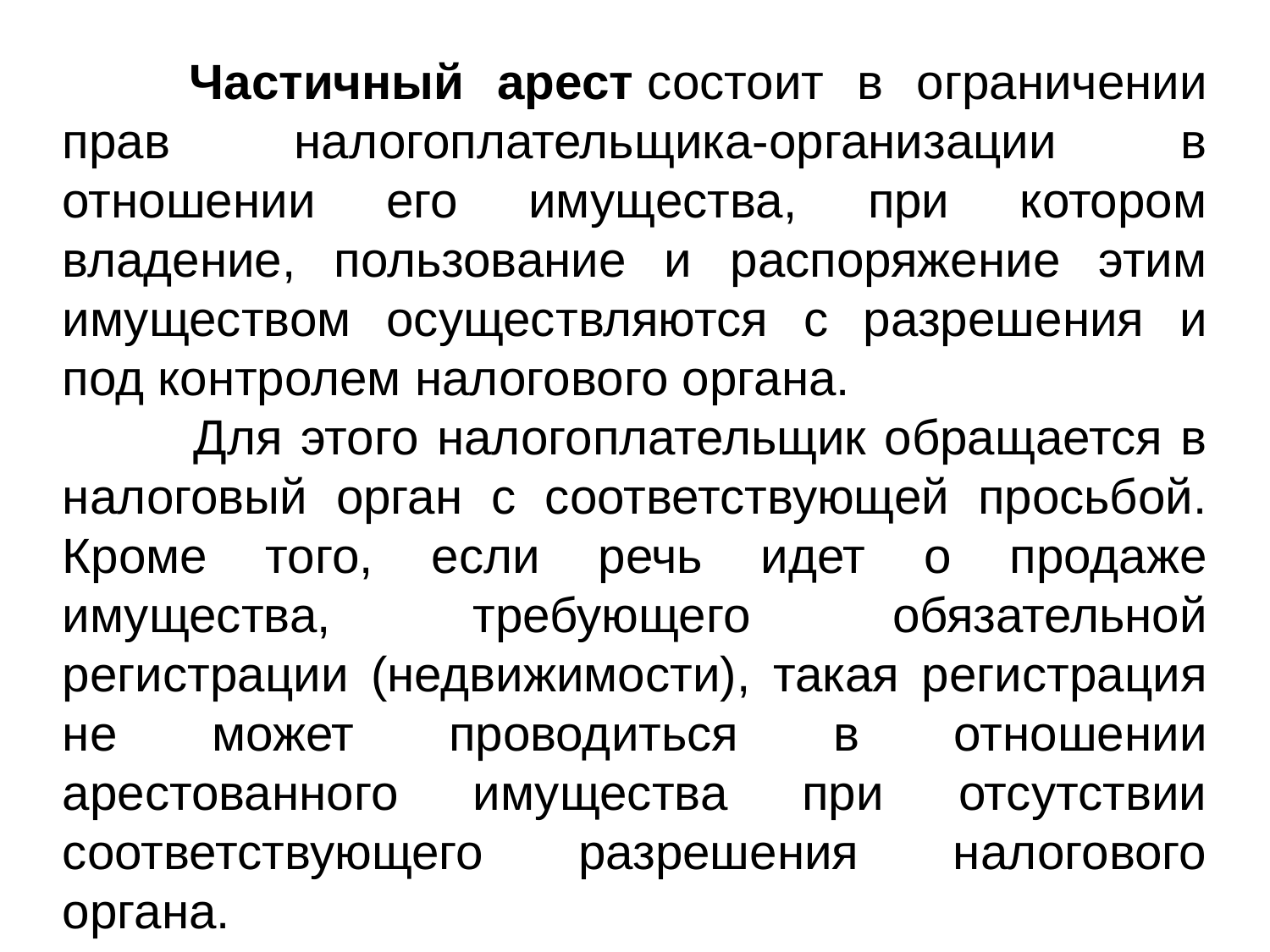

Частичный арест состоит в ограничении прав налогоплательщика-организации в отношении его имущества, при котором владение, пользование и распоряжение этим имуществом осуществляются с разрешения и под контролем налогового органа.
 	Для этого налогоплательщик обращается в налоговый орган с соответствующей просьбой. Кроме того, если речь идет о продаже имущества, требующего обязательной регистрации (недвижимости), такая регистрация не может проводиться в отношении арестованного имущества при отсутствии соответствующего разрешения налогового органа.